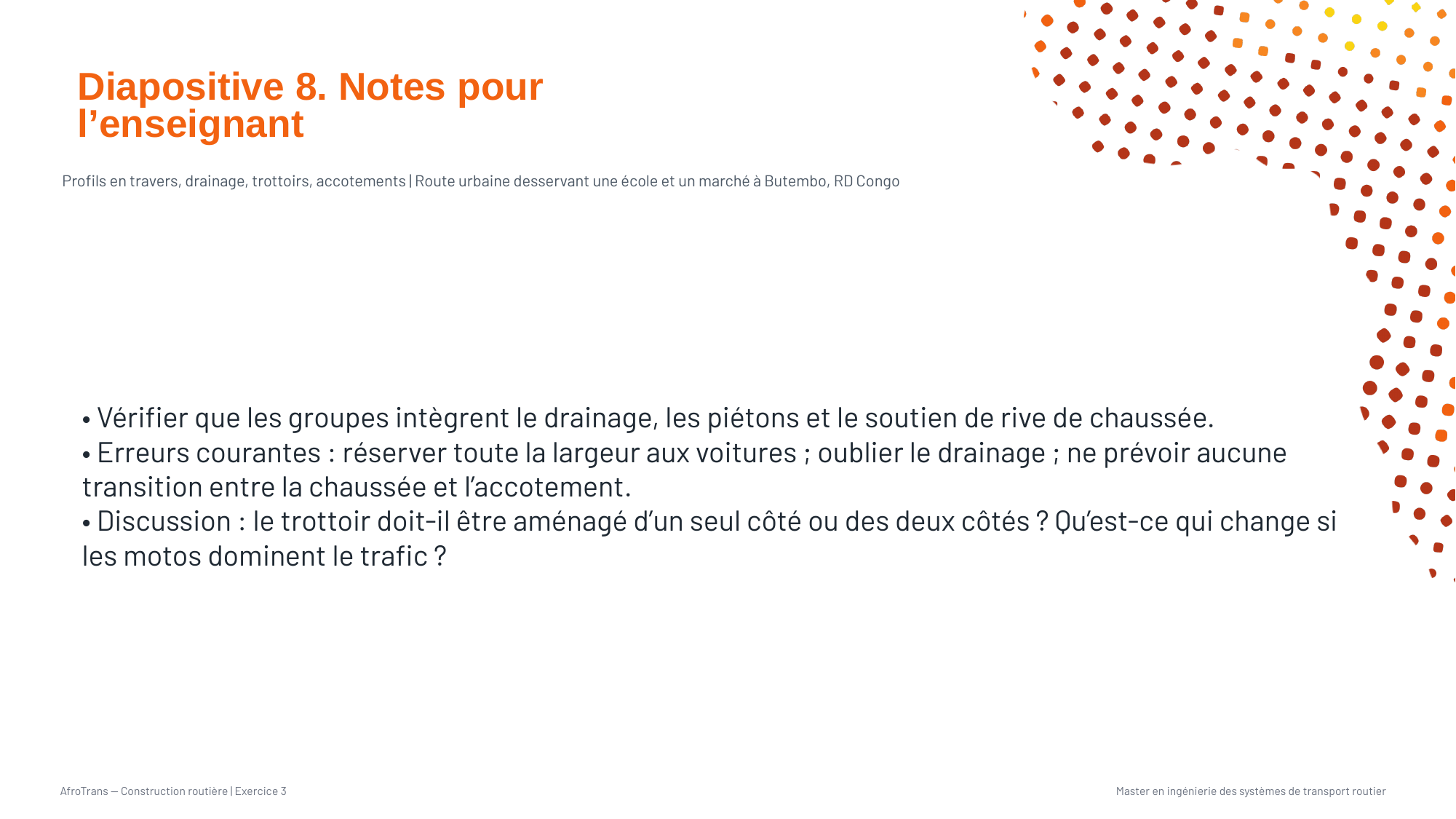

# Diapositive 8. Notes pour l’enseignant
Profils en travers, drainage, trottoirs, accotements | Route urbaine desservant une école et un marché à Butembo, RD Congo
• Vérifier que les groupes intègrent le drainage, les piétons et le soutien de rive de chaussée.
• Erreurs courantes : réserver toute la largeur aux voitures ; oublier le drainage ; ne prévoir aucune transition entre la chaussée et l’accotement.
• Discussion : le trottoir doit-il être aménagé d’un seul côté ou des deux côtés ? Qu’est-ce qui change si les motos dominent le trafic ?
AfroTrans — Construction routière | Exercice 3
Master en ingénierie des systèmes de transport routier